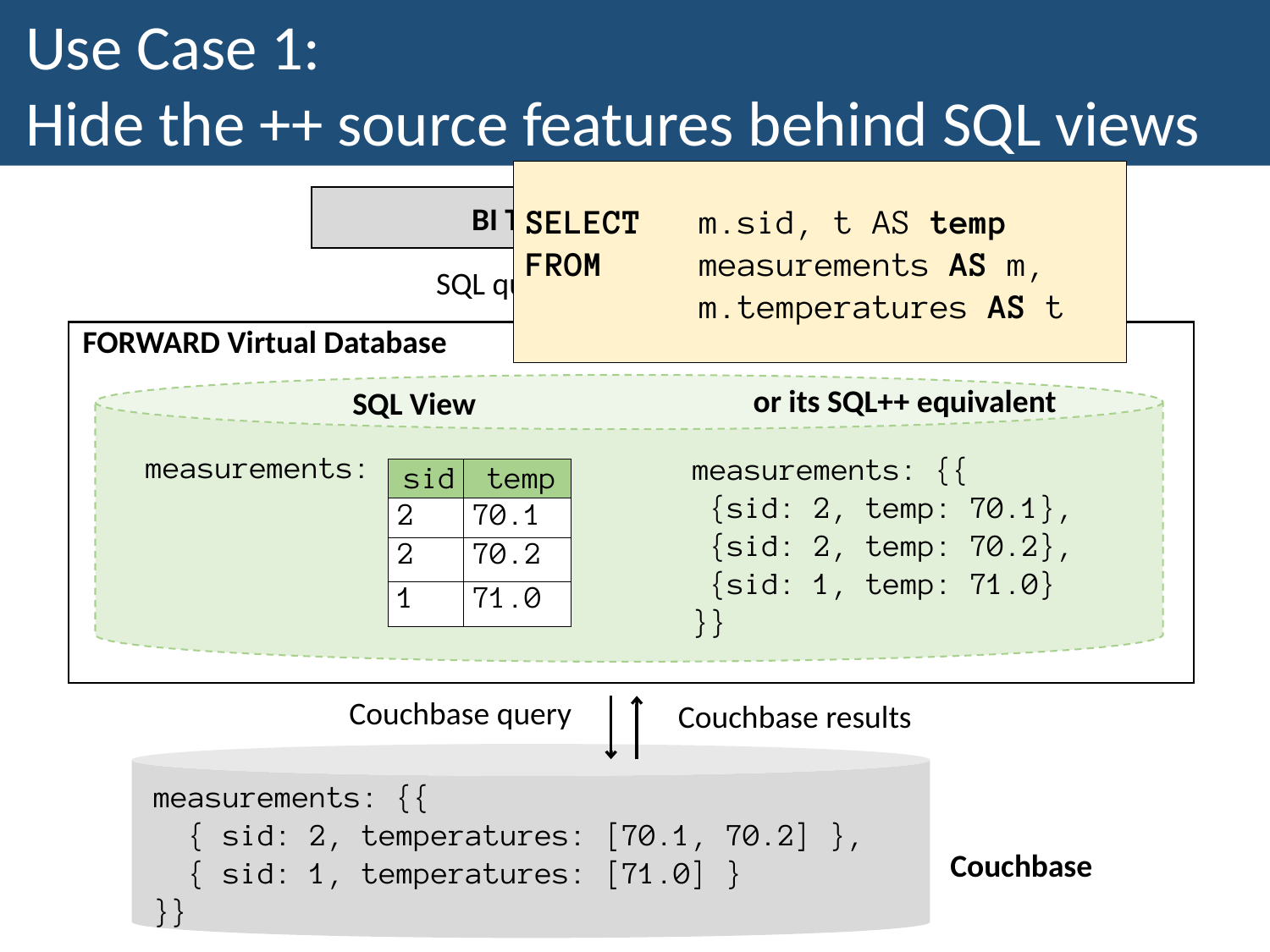

Use Case 1:
Hide the ++ source features behind SQL views
SELECT   m.sid, t AS temp
FROM     measurements AS m,
         m.temperatures AS t
BI Tool / Report Writer
SQL query
SQL result
FORWARD Virtual Database

or its SQL++ equivalent
SQL View
measurements: {{
 {sid: 2, temp: 70.1},
 {sid: 2, temp: 70.2},
 {sid: 1, temp: 71.0}
}}
measurements:
| sid | temp |
| --- | --- |
| 2 | 70.1 |
| 2 | 70.2 |
| 1 | 71.0 |
Couchbase query
Couchbase results
 measurements: {{
   { sid: 2, temperatures: [70.1, 70.2] },
   { sid: 1, temperatures: [71.0] }
 }}
Couchbase